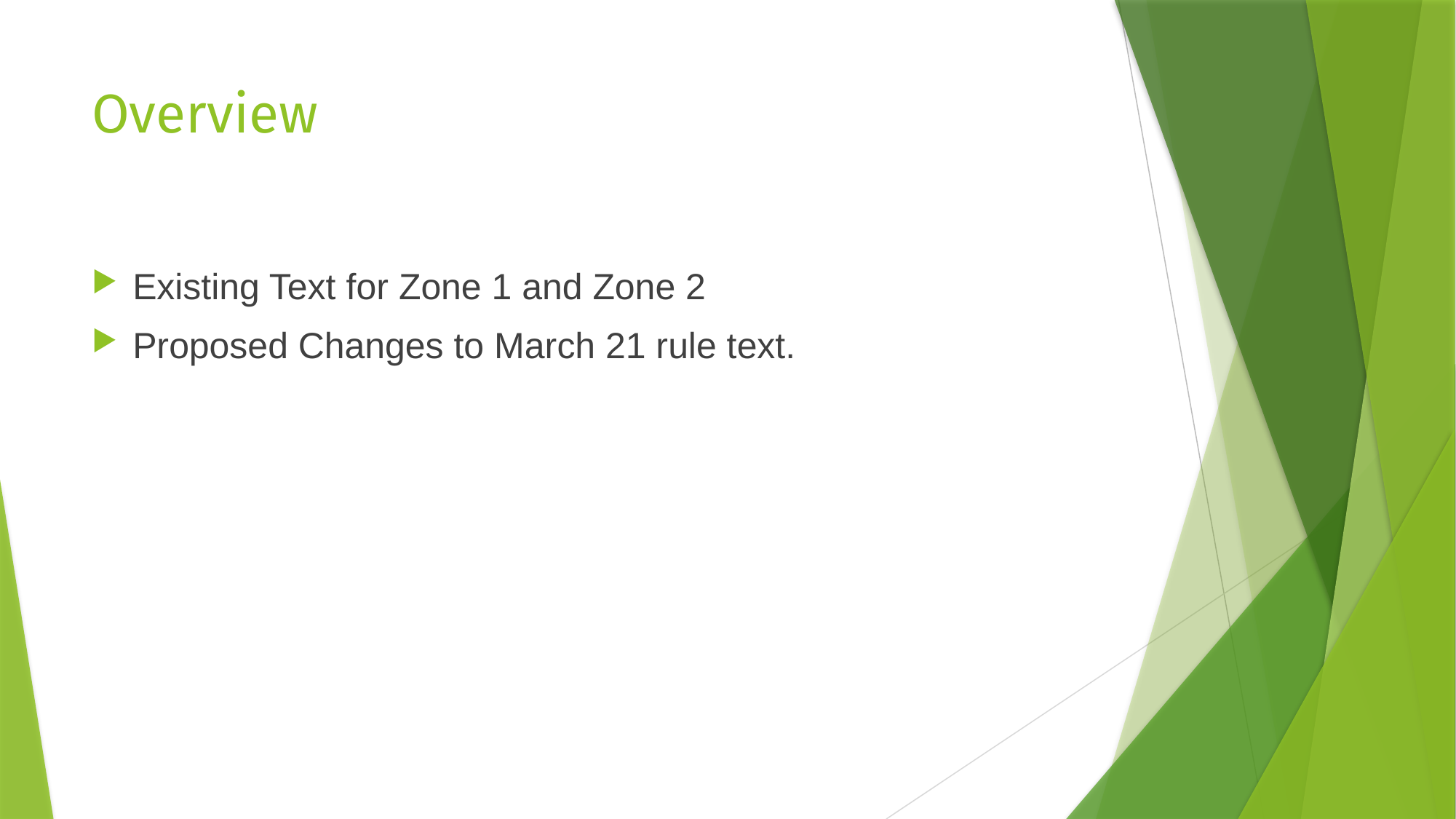

# Overview
Existing Text for Zone 1 and Zone 2
Proposed Changes to March 21 rule text.